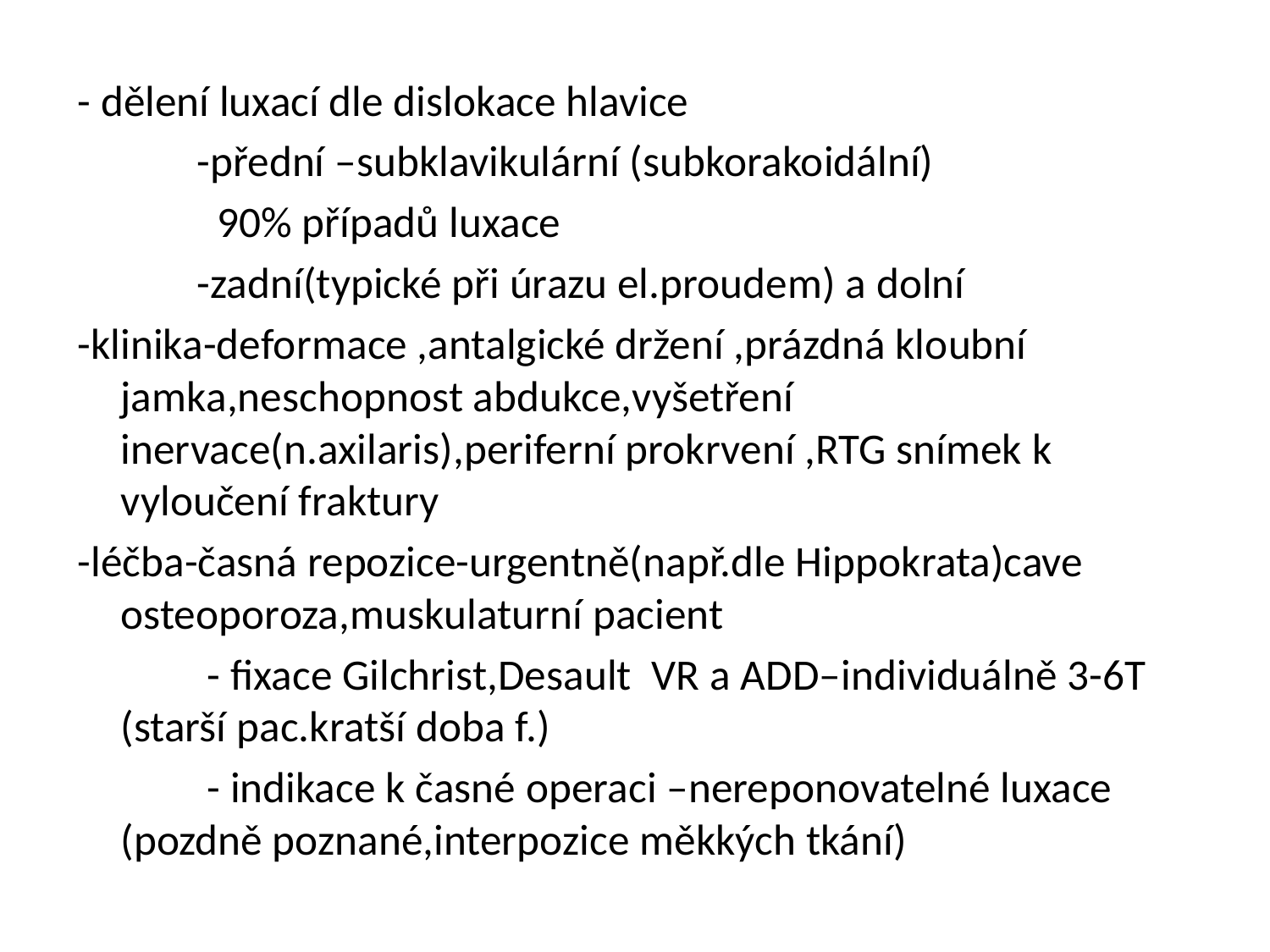

- dělení luxací dle dislokace hlavice
            -přední –subklavikulární (subkorakoidální)
              90% případů luxace
            -zadní(typické při úrazu el.proudem) a dolní
-klinika-deformace ,antalgické držení ,prázdná kloubní jamka,neschopnost abdukce,vyšetření inervace(n.axilaris),periferní prokrvení ,RTG snímek k vyloučení fraktury
-léčba-časná repozice-urgentně(např.dle Hippokrata)cave osteoporoza,muskulaturní pacient
             - fixace Gilchrist,Desault  VR a ADD–individuálně 3-6T (starší pac.kratší doba f.)
             - indikace k časné operaci –nereponovatelné luxace (pozdně poznané,interpozice měkkých tkání)